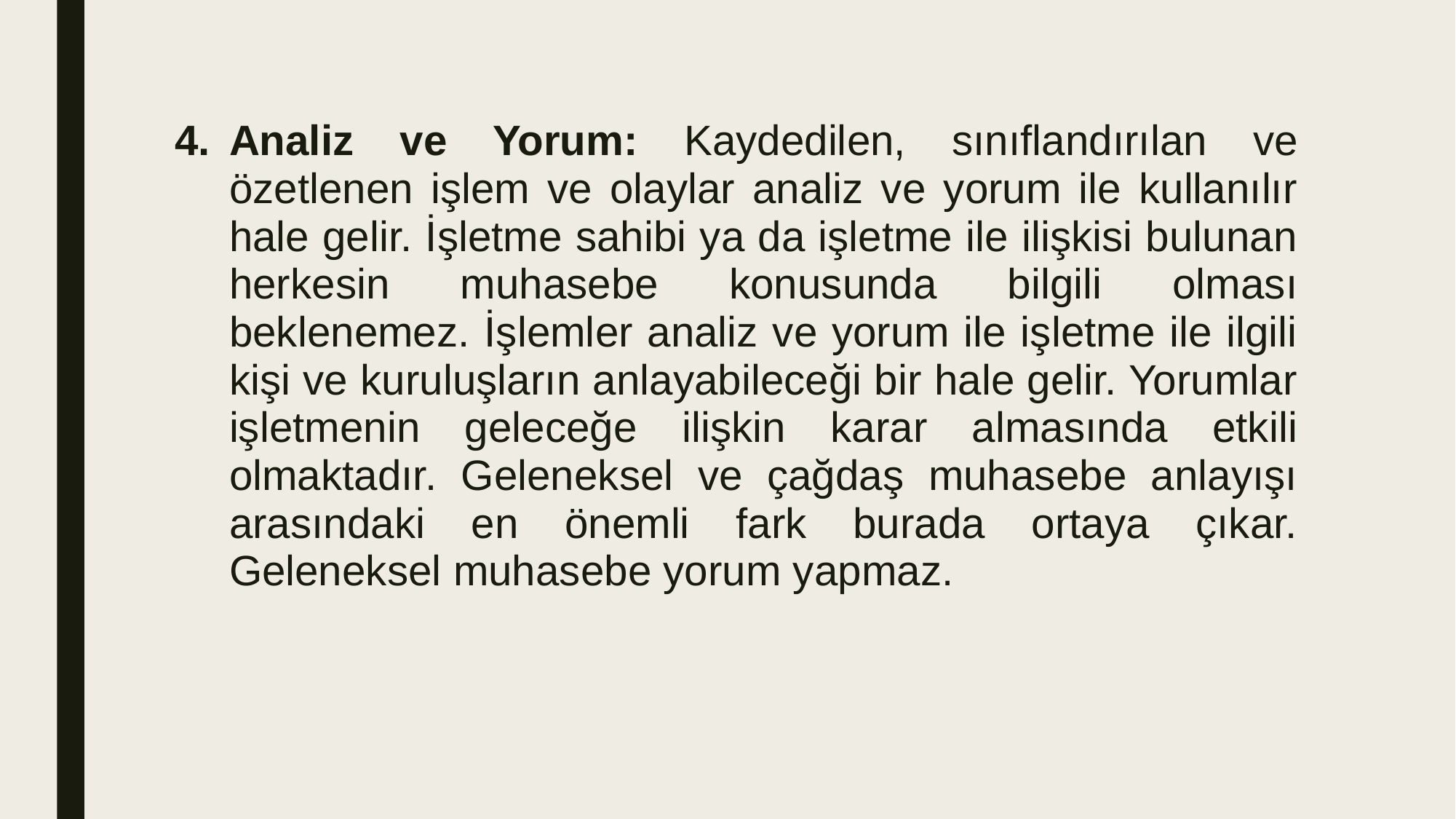

Analiz ve Yorum: Kaydedilen, sınıflandırılan ve özetlenen işlem ve olaylar analiz ve yorum ile kullanılır hale gelir. İşletme sahibi ya da işletme ile ilişkisi bulunan herkesin muhasebe konusunda bilgili olması beklenemez. İşlemler analiz ve yorum ile işletme ile ilgili kişi ve kuruluşların anlayabileceği bir hale gelir. Yorumlar işletmenin geleceğe ilişkin karar almasında etkili olmaktadır. Geleneksel ve çağdaş muhasebe anlayışı arasındaki en önemli fark burada ortaya çıkar. Geleneksel muhasebe yorum yapmaz.